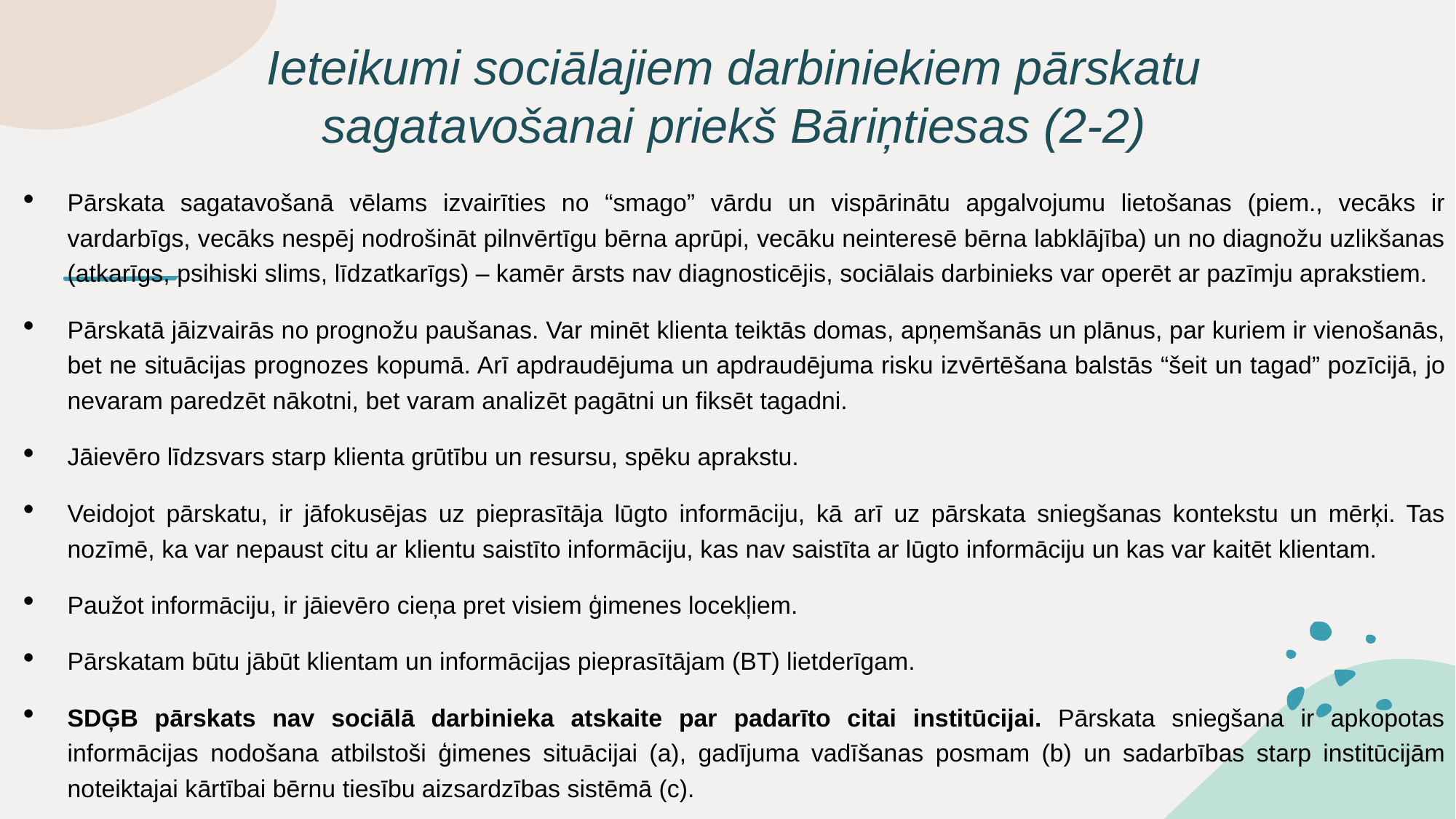

# Ieteikumi sociālajiem darbiniekiem pārskatu sagatavošanai priekš Bāriņtiesas (2-2)
Pārskata sagatavošanā vēlams izvairīties no “smago” vārdu un vispārinātu apgalvojumu lietošanas (piem., vecāks ir vardarbīgs, vecāks nespēj nodrošināt pilnvērtīgu bērna aprūpi, vecāku neinteresē bērna labklājība) un no diagnožu uzlikšanas (atkarīgs, psihiski slims, līdzatkarīgs) – kamēr ārsts nav diagnosticējis, sociālais darbinieks var operēt ar pazīmju aprakstiem.
Pārskatā jāizvairās no prognožu paušanas. Var minēt klienta teiktās domas, apņemšanās un plānus, par kuriem ir vienošanās, bet ne situācijas prognozes kopumā. Arī apdraudējuma un apdraudējuma risku izvērtēšana balstās “šeit un tagad” pozīcijā, jo nevaram paredzēt nākotni, bet varam analizēt pagātni un fiksēt tagadni.
Jāievēro līdzsvars starp klienta grūtību un resursu, spēku aprakstu.
Veidojot pārskatu, ir jāfokusējas uz pieprasītāja lūgto informāciju, kā arī uz pārskata sniegšanas kontekstu un mērķi. Tas nozīmē, ka var nepaust citu ar klientu saistīto informāciju, kas nav saistīta ar lūgto informāciju un kas var kaitēt klientam.
Paužot informāciju, ir jāievēro cieņa pret visiem ģimenes locekļiem.
Pārskatam būtu jābūt klientam un informācijas pieprasītājam (BT) lietderīgam.
SDĢB pārskats nav sociālā darbinieka atskaite par padarīto citai institūcijai. Pārskata sniegšana ir apkopotas informācijas nodošana atbilstoši ģimenes situācijai (a), gadījuma vadīšanas posmam (b) un sadarbības starp institūcijām noteiktajai kārtībai bērnu tiesību aizsardzības sistēmā (c).